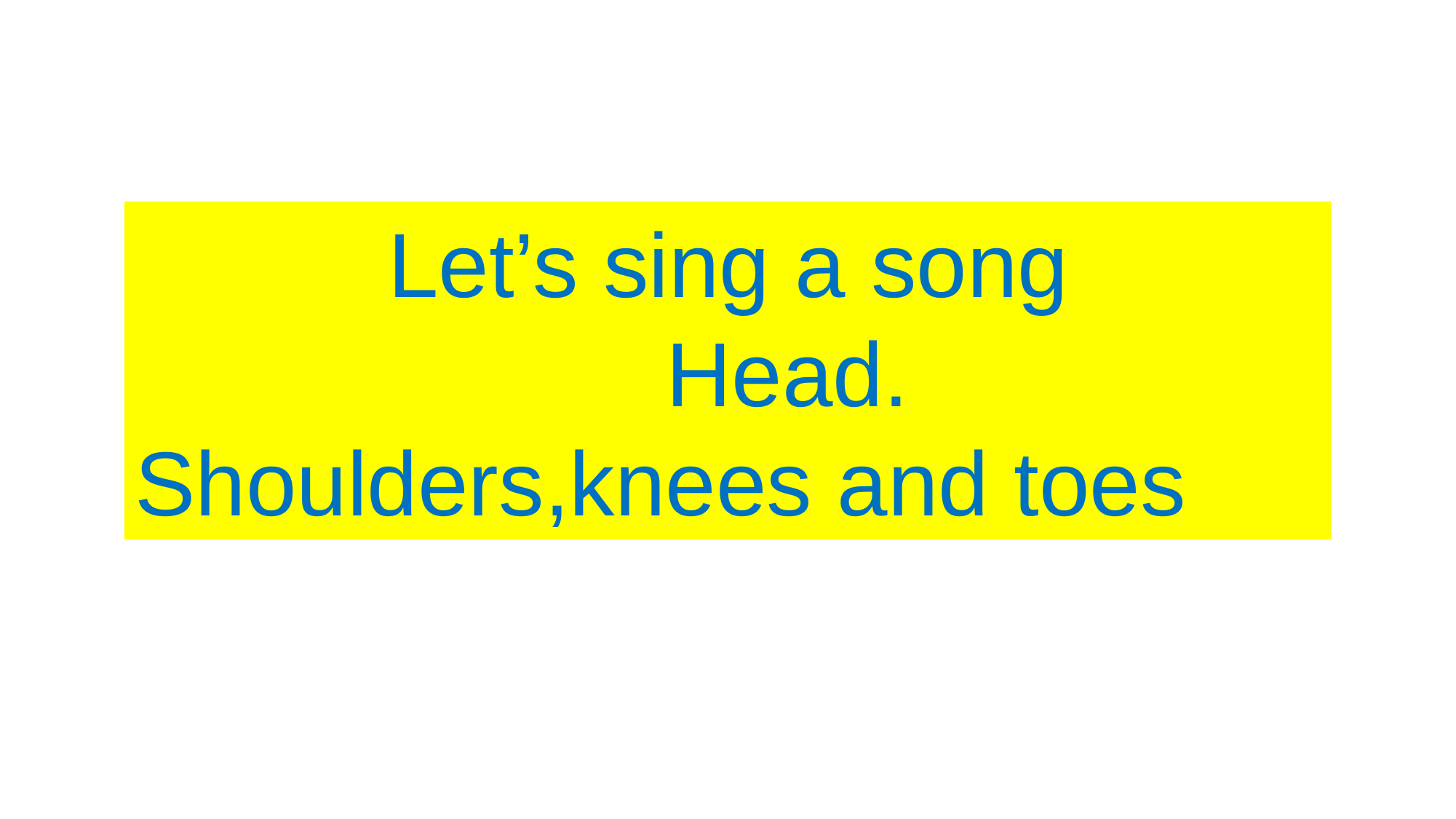

Let’s sing a song
                     Head.
Shoulders,knees and toes